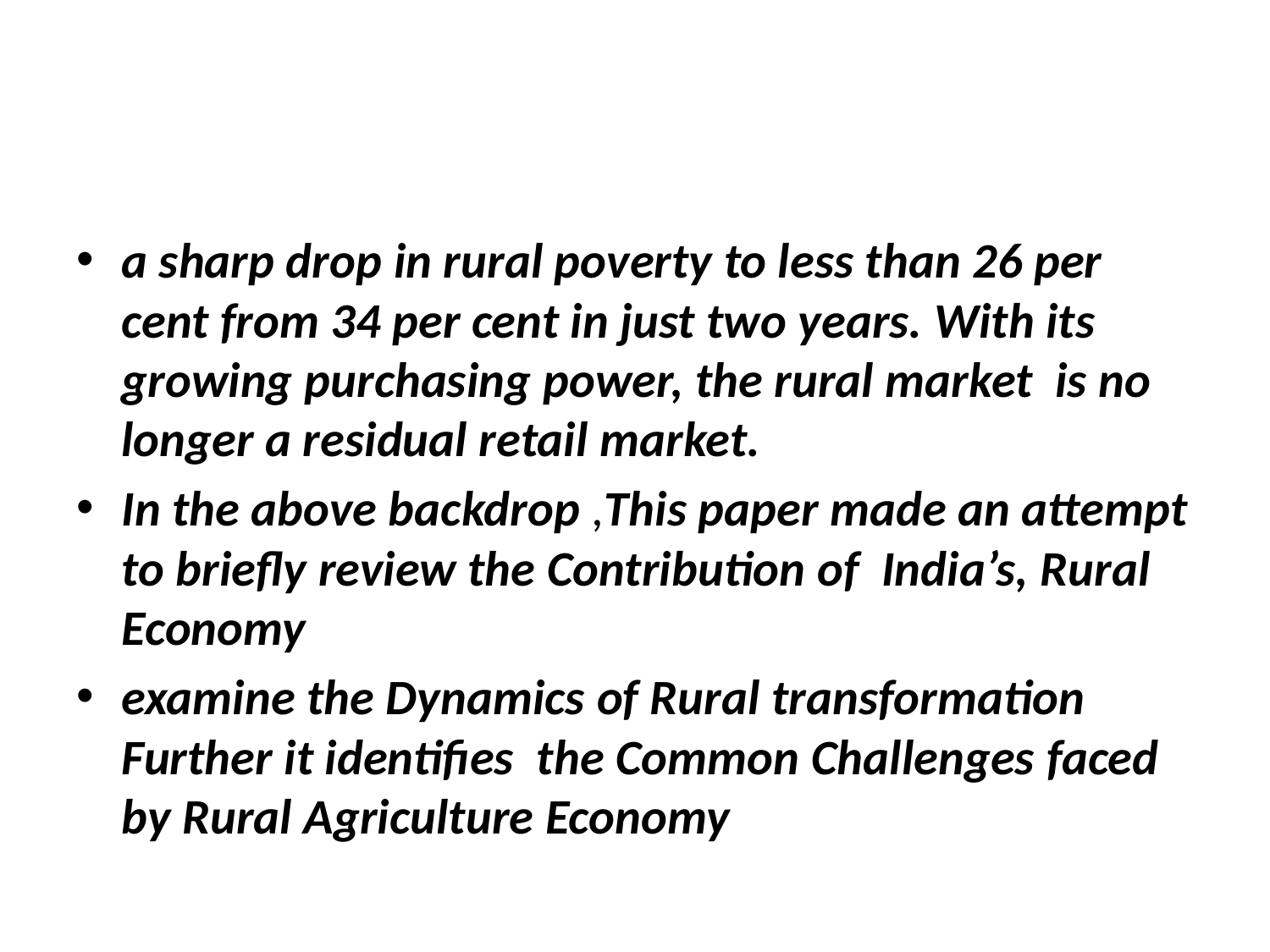

#
a sharp drop in rural poverty to less than 26 per cent from 34 per cent in just two years. With its growing purchasing power, the rural market  is no longer a residual retail market.
In the above backdrop ,This paper made an attempt to briefly review the Contribution of  India’s, Rural  Economy
examine the Dynamics of Rural transformation Further it identifies  the Common Challenges faced by Rural Agriculture Economy